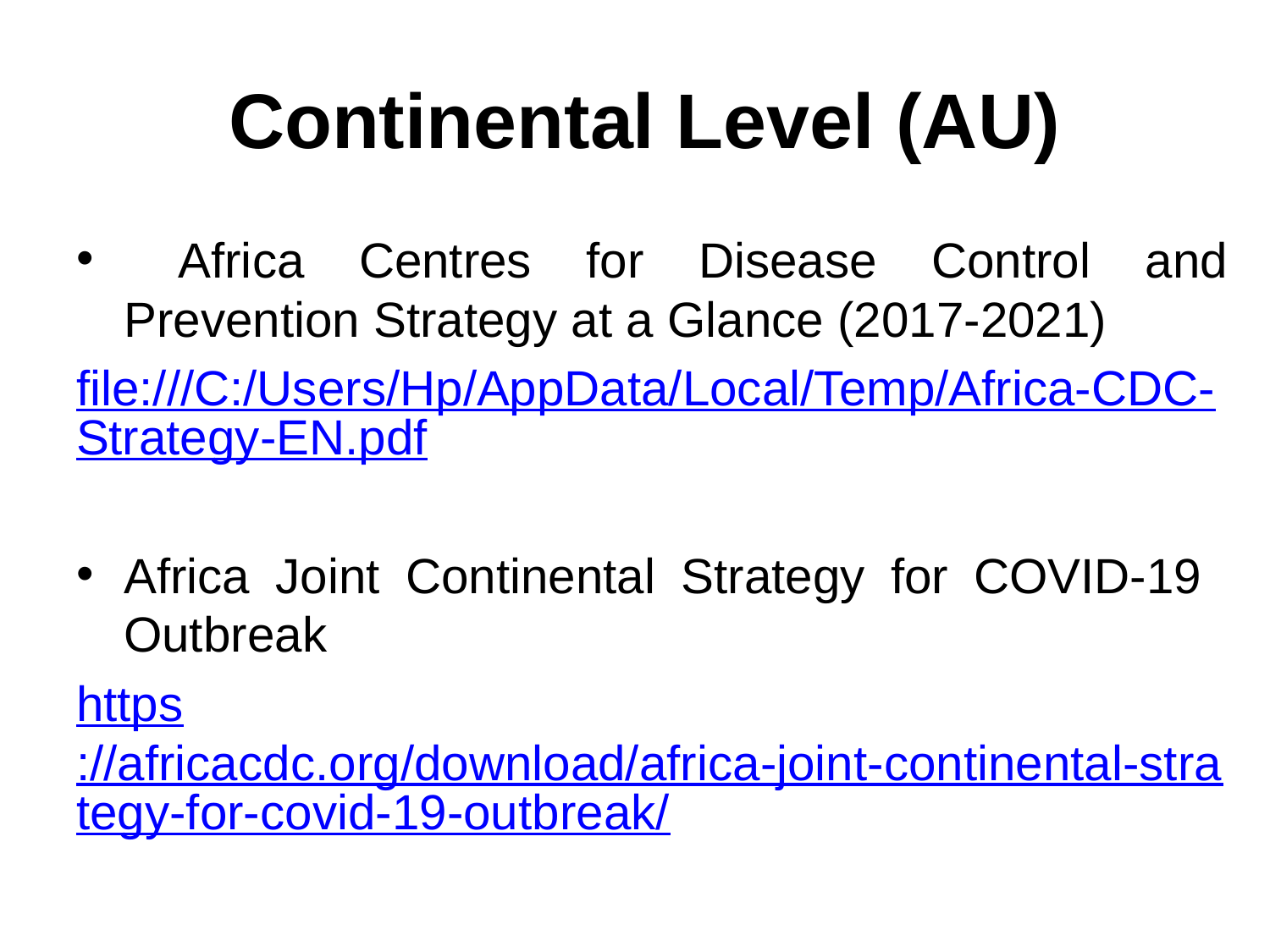

# Continental Level (AU)
 Africa Centres for Disease Control and Prevention Strategy at a Glance (2017-2021)
file:///C:/Users/Hp/AppData/Local/Temp/Africa-CDC-Strategy-EN.pdf

Africa Joint Continental Strategy for COVID-19  Outbreak
https://africacdc.org/download/africa-joint-continental-strategy-for-covid-19-outbreak/